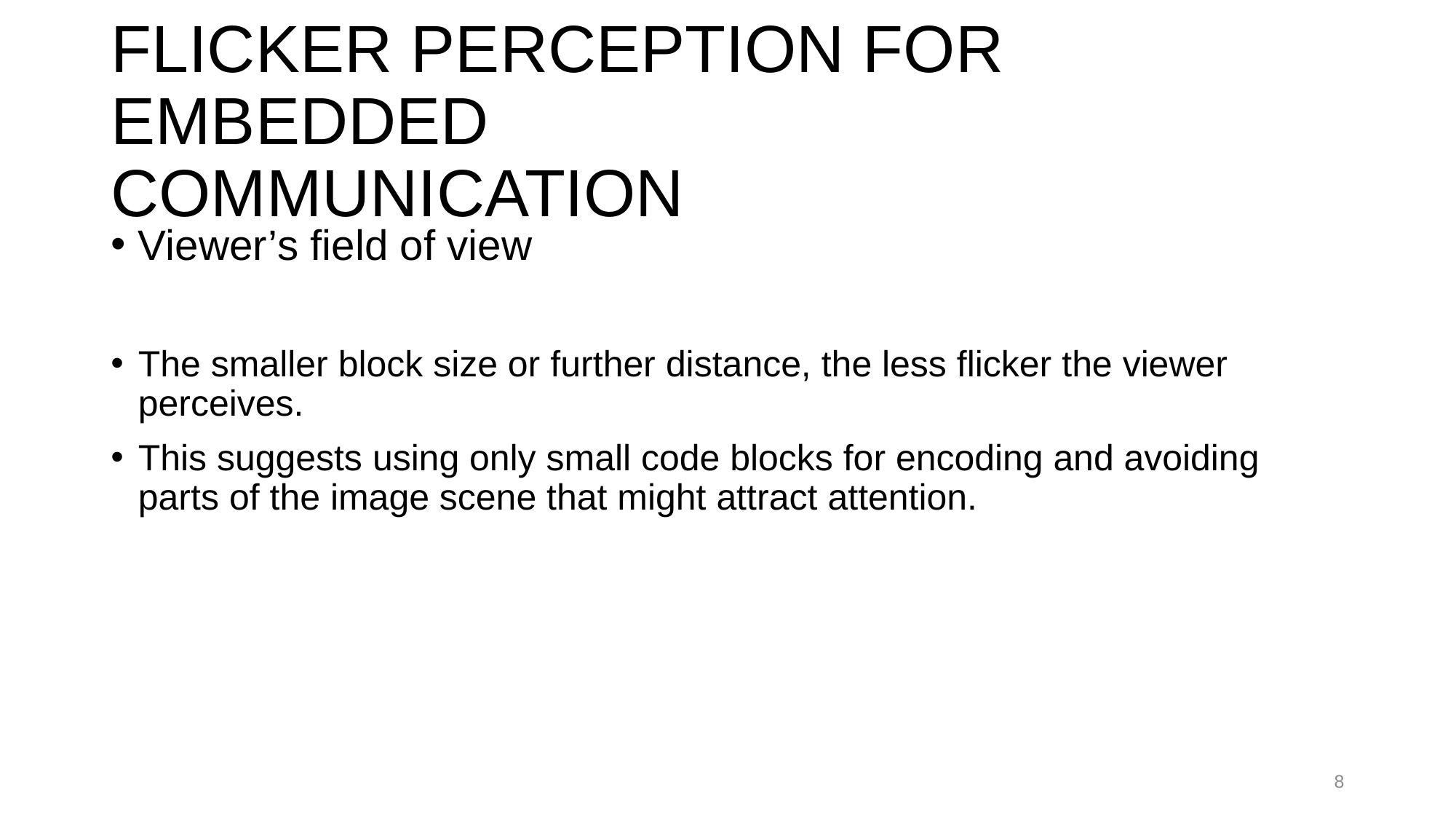

# FLICKER PERCEPTION FOR EMBEDDED COMMUNICATION
Viewer’s field of view

The smaller block size or further distance, the less flicker the viewer perceives.
This suggests using only small code blocks for encoding and avoiding parts of the image scene that might attract attention.
8